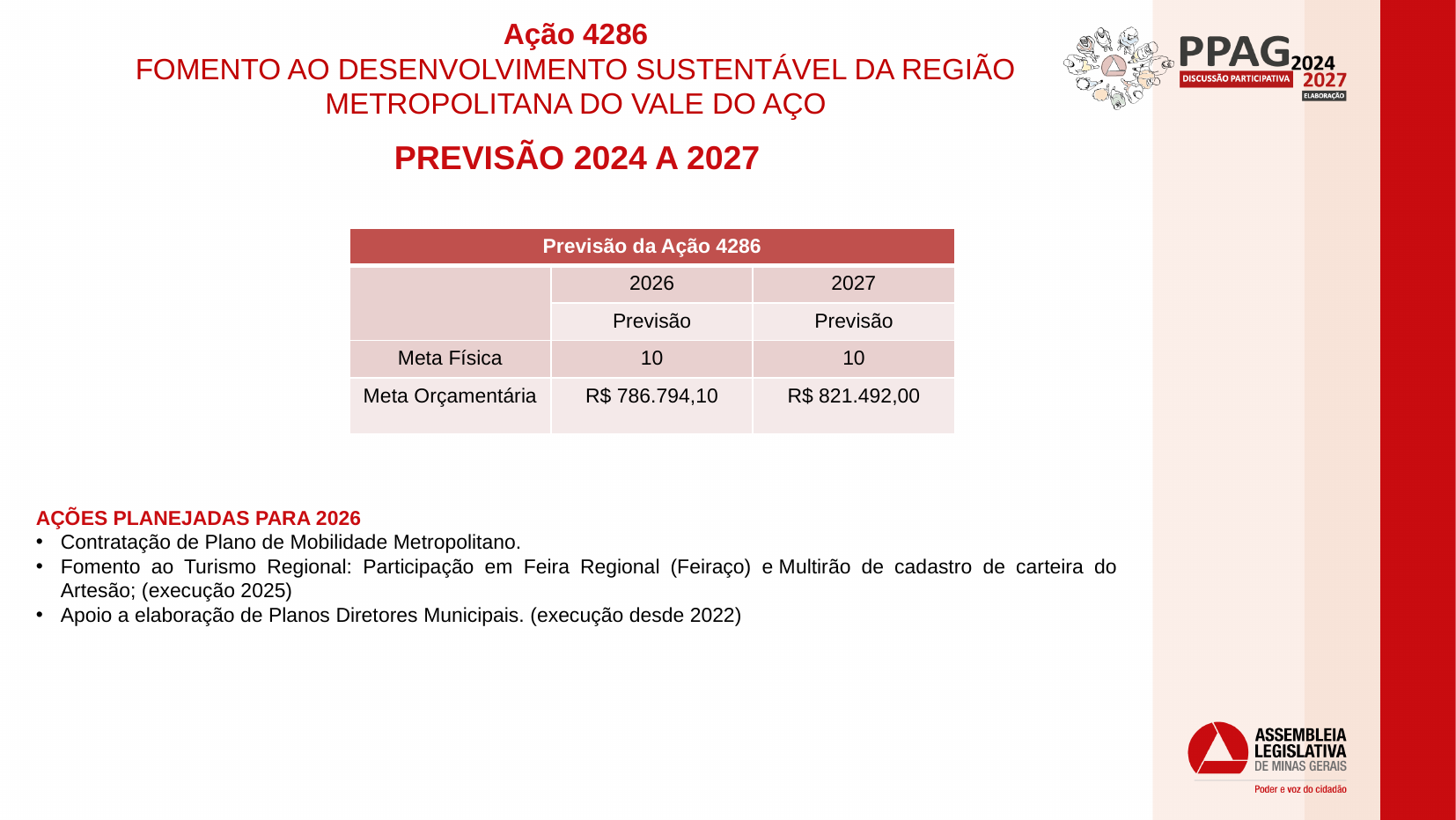

Ação 4286
FOMENTO AO DESENVOLVIMENTO SUSTENTÁVEL DA REGIÃO METROPOLITANA DO VALE DO AÇO
PREVISÃO 2024 A 2027

| Previsão da Ação 4286 |  |  |
| --- | --- | --- |
|  | 2026 | 2027 |
|  | Previsão | Previsão |
| Meta Física | 10 | 10 |
| Meta Orçamentária | R$ 786.794,10 | R$ 821.492,00 |

AÇÕES PLANEJADAS PARA 2026
Contratação de Plano de Mobilidade Metropolitano.
Fomento ao Turismo Regional: Participação em Feira Regional (Feiraço) e Multirão de cadastro de carteira do Artesão; (execução 2025)
Apoio a elaboração de Planos Diretores Municipais. (execução desde 2022)